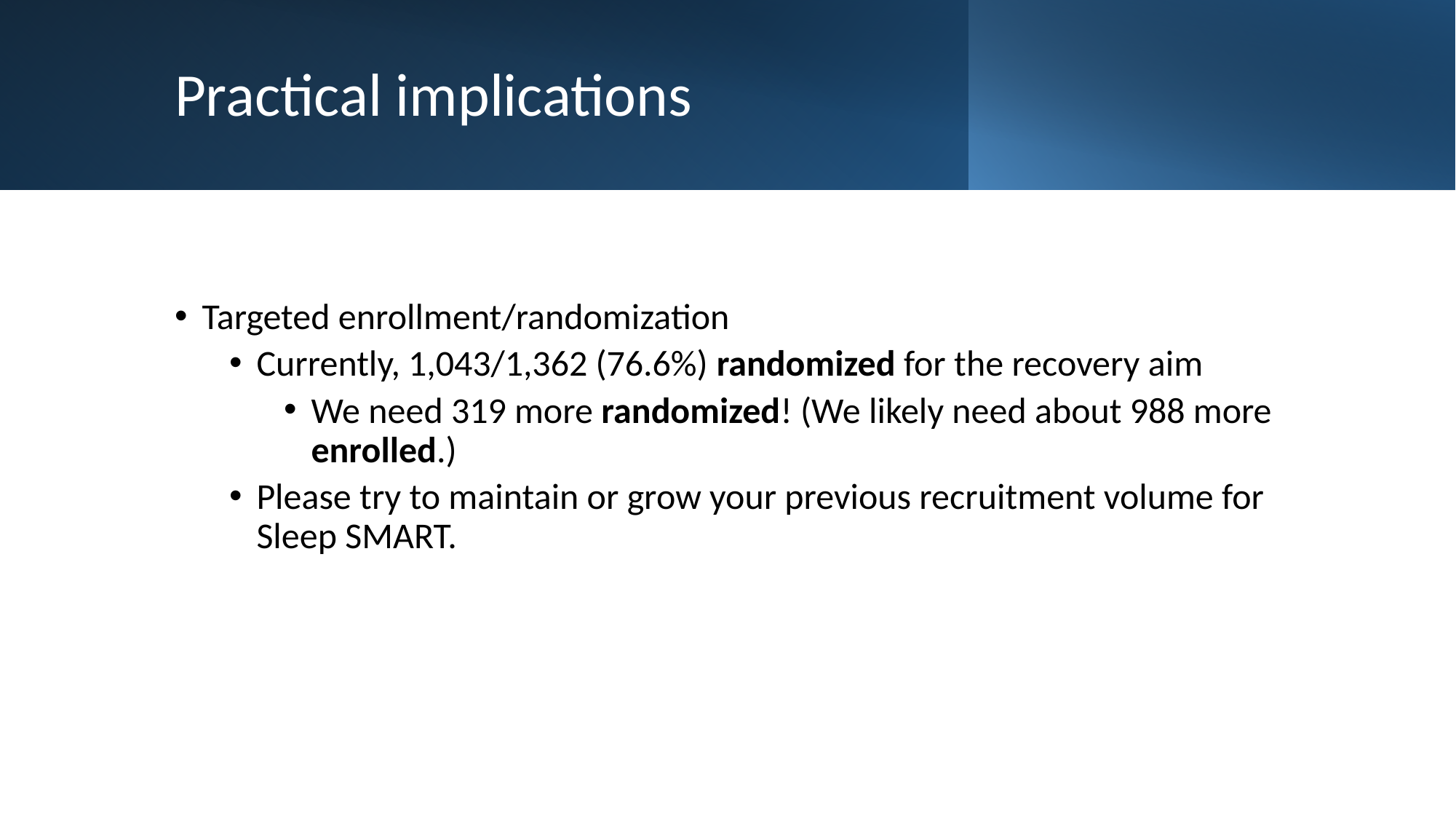

# Practical implications
Targeted enrollment/randomization
Currently, 1,043/1,362 (76.6%) randomized for the recovery aim
We need 319 more randomized! (We likely need about 988 more enrolled.)
Please try to maintain or grow your previous recruitment volume for Sleep SMART.